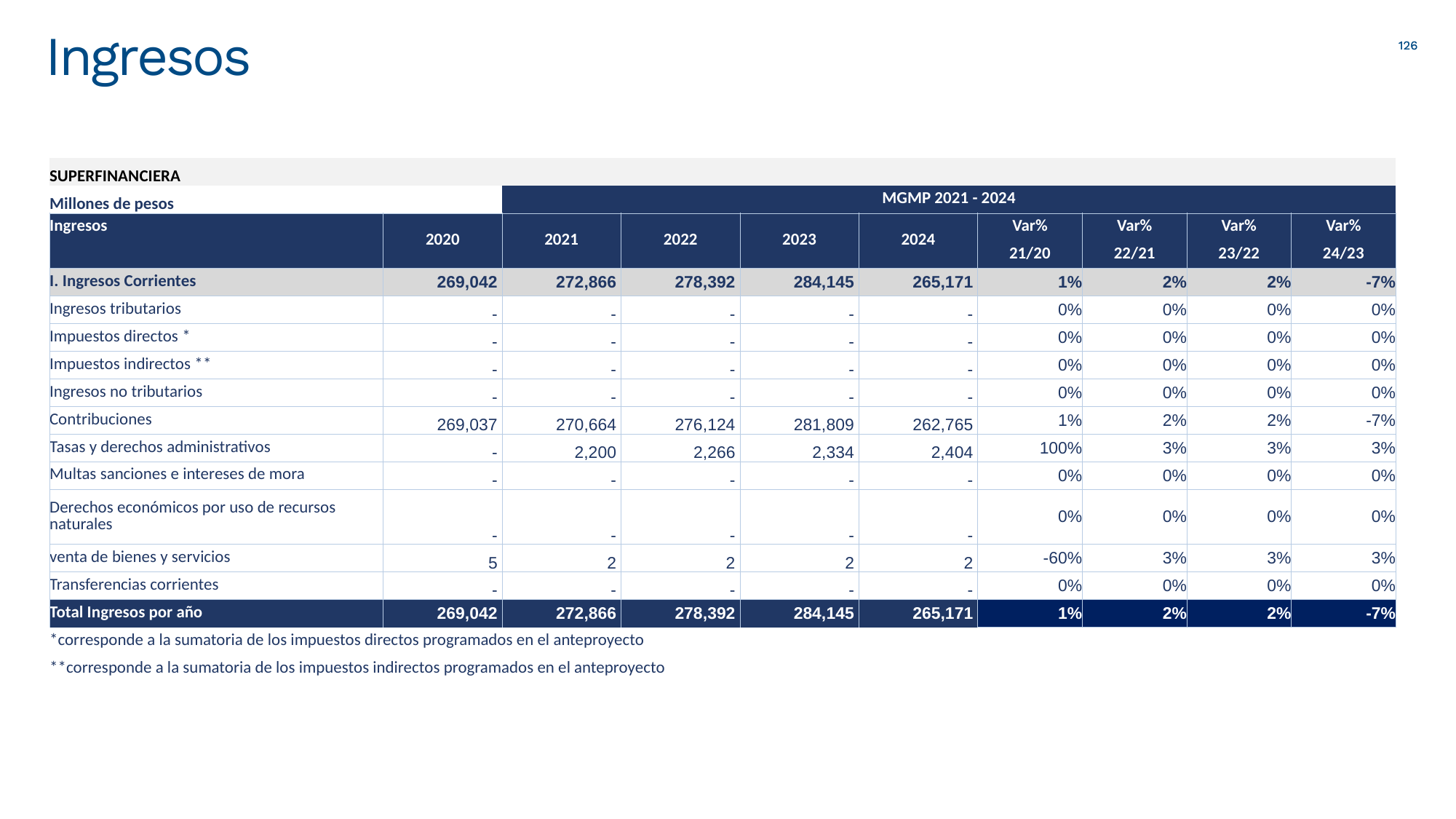

# Ingresos
| SUPERFINANCIERA |  |  |  |  |  |  |  |  |  |
| --- | --- | --- | --- | --- | --- | --- | --- | --- | --- |
| Millones de pesos |  | MGMP 2021 - 2024 |  |  |  |  |  |  |  |
| Ingresos | 2020 | 2021 | 2022 | 2023 | 2024 | Var% | Var% | Var% | Var% |
|  |  |  |  |  |  | 21/20 | 22/21 | 23/22 | 24/23 |
| I. Ingresos Corrientes | 269,042 | 272,866 | 278,392 | 284,145 | 265,171 | 1% | 2% | 2% | -7% |
| Ingresos tributarios | - | - | - | - | - | 0% | 0% | 0% | 0% |
| Impuestos directos \* | - | - | - | - | - | 0% | 0% | 0% | 0% |
| Impuestos indirectos \*\* | - | - | - | - | - | 0% | 0% | 0% | 0% |
| Ingresos no tributarios | - | - | - | - | - | 0% | 0% | 0% | 0% |
| Contribuciones | 269,037 | 270,664 | 276,124 | 281,809 | 262,765 | 1% | 2% | 2% | -7% |
| Tasas y derechos administrativos | - | 2,200 | 2,266 | 2,334 | 2,404 | 100% | 3% | 3% | 3% |
| Multas sanciones e intereses de mora | - | - | - | - | - | 0% | 0% | 0% | 0% |
| Derechos económicos por uso de recursos naturales | - | - | - | - | - | 0% | 0% | 0% | 0% |
| venta de bienes y servicios | 5 | 2 | 2 | 2 | 2 | -60% | 3% | 3% | 3% |
| Transferencias corrientes | - | - | - | - | - | 0% | 0% | 0% | 0% |
| Total Ingresos por año | 269,042 | 272,866 | 278,392 | 284,145 | 265,171 | 1% | 2% | 2% | -7% |
| \*corresponde a la sumatoria de los impuestos directos programados en el anteproyecto |  |  |  |  |  |  |  |  |  |
| \*\*corresponde a la sumatoria de los impuestos indirectos programados en el anteproyecto |  |  |  |  |  |  |  |  |  |